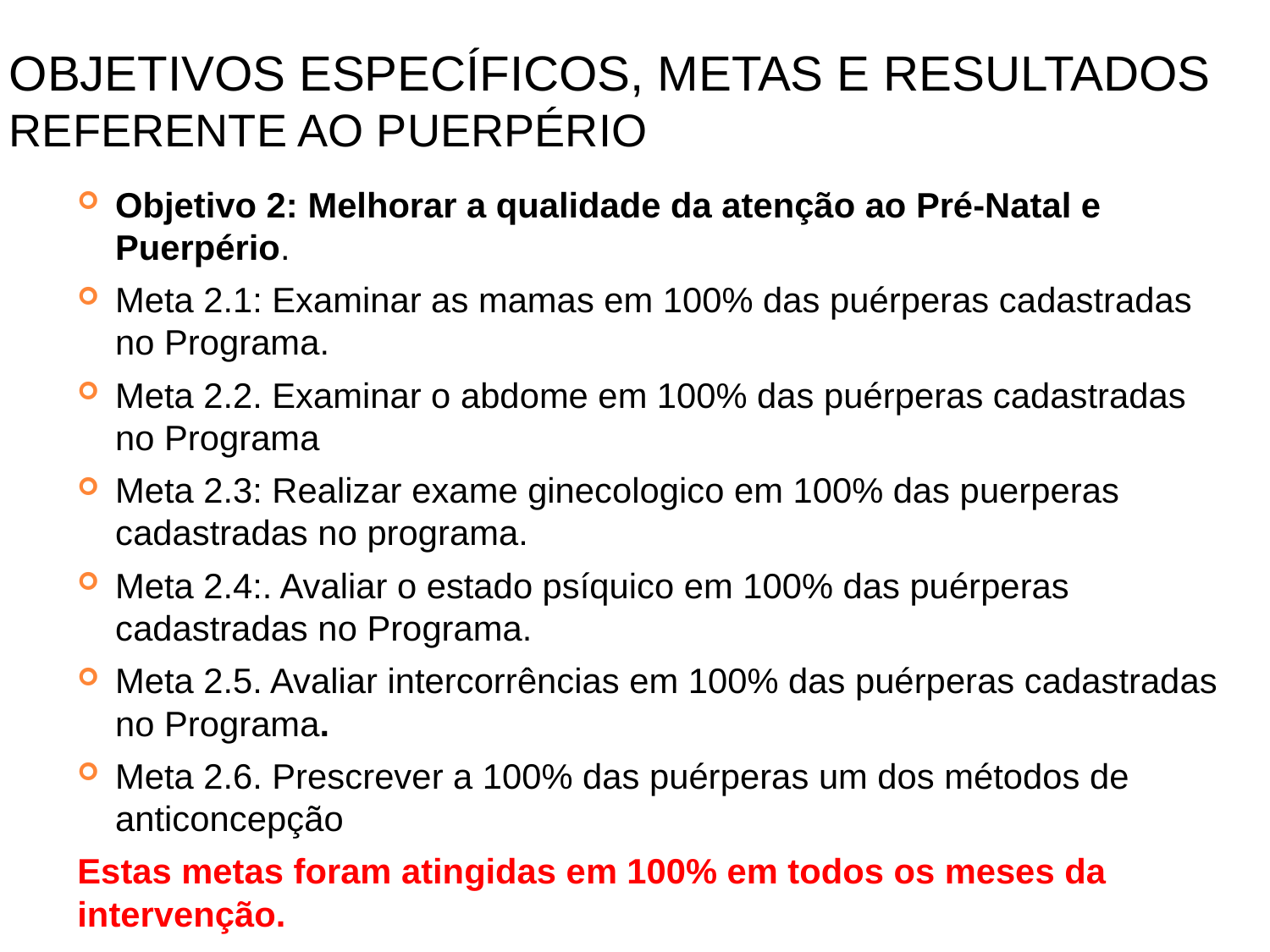

OBJETIVOS ESPECÍFICOS, METAS E RESULTADOS
REFERENTE AO PUERPÉRIO
Objetivo 2: Melhorar a qualidade da atenção ao Pré-Natal e Puerpério.
Meta 2.1: Examinar as mamas em 100% das puérperas cadastradas no Programa.
Meta 2.2. Examinar o abdome em 100% das puérperas cadastradas no Programa
Meta 2.3: Realizar exame ginecologico em 100% das puerperas cadastradas no programa.
Meta 2.4:. Avaliar o estado psíquico em 100% das puérperas cadastradas no Programa.
Meta 2.5. Avaliar intercorrências em 100% das puérperas cadastradas no Programa.
Meta 2.6. Prescrever a 100% das puérperas um dos métodos de anticoncepção
Estas metas foram atingidas em 100% em todos os meses da intervenção.